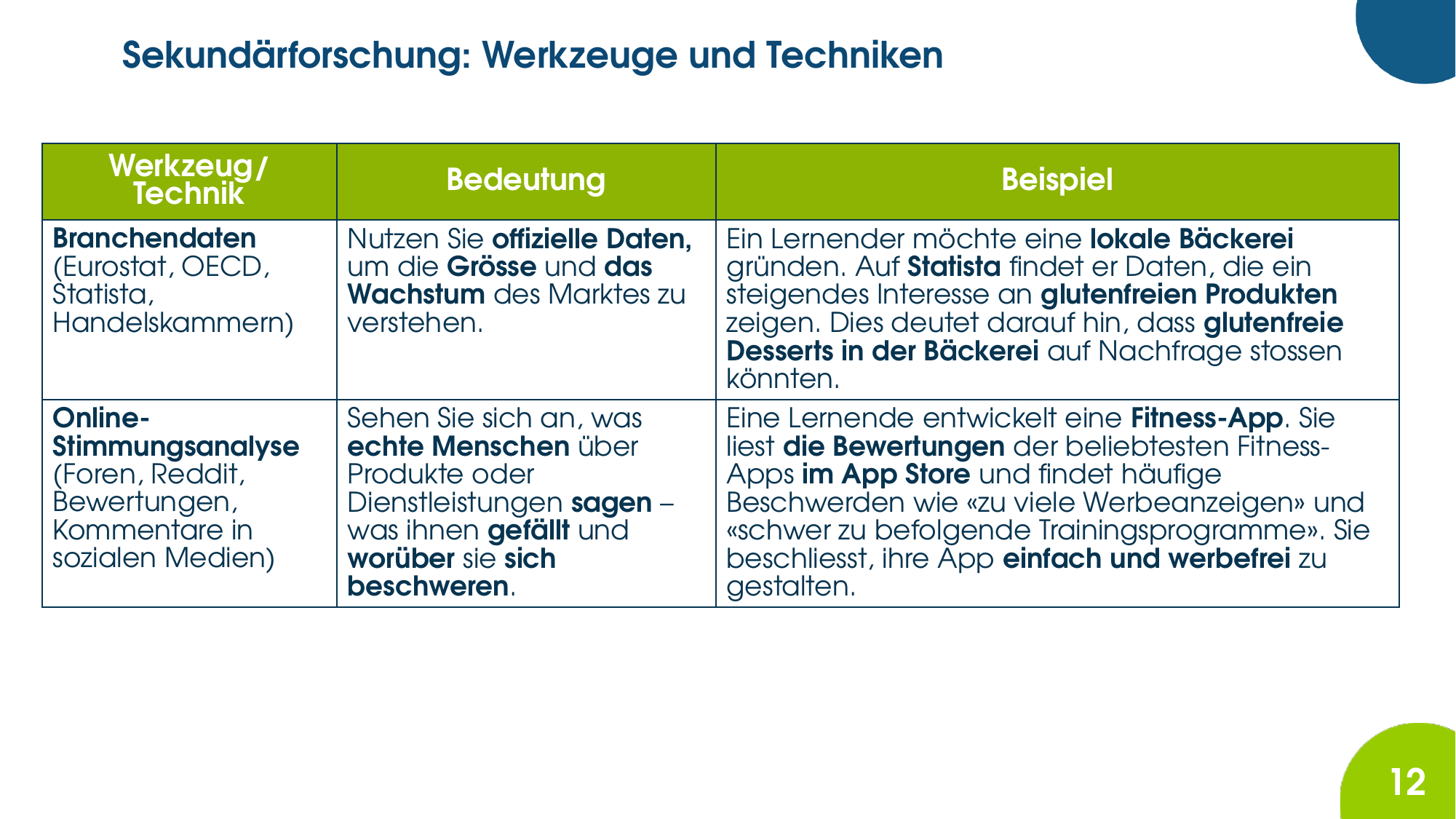

Sekundärforschung: Werkzeuge und Techniken
| Werkzeug/Technik | Bedeutung | Beispiel |
| --- | --- | --- |
| Branchendaten (Eurostat, OECD, Statista, Handelskammern) | Nutzen Sie offizielle Daten, um die Grösse und das Wachstum des Marktes zu verstehen. | Ein Lernender möchte eine lokale Bäckerei gründen. Auf Statista findet er Daten, die ein steigendes Interesse an glutenfreien Produkten zeigen. Dies deutet darauf hin, dass glutenfreie Desserts in der Bäckerei auf Nachfrage stossen könnten. |
| Online-Stimmungsanalyse (Foren, Reddit, Bewertungen, Kommentare in sozialen Medien) | Sehen Sie sich an, was echte Menschen über Produkte oder Dienstleistungen sagen – was ihnen gefällt und worüber sie sich beschweren. | Eine Lernende entwickelt eine Fitness-App. Sie liest die Bewertungen der beliebtesten Fitness-Apps im App Store und findet häufige Beschwerden wie «zu viele Werbeanzeigen» und «schwer zu befolgende Trainingsprogramme». Sie beschliesst, ihre App einfach und werbefrei zu gestalten. |
12